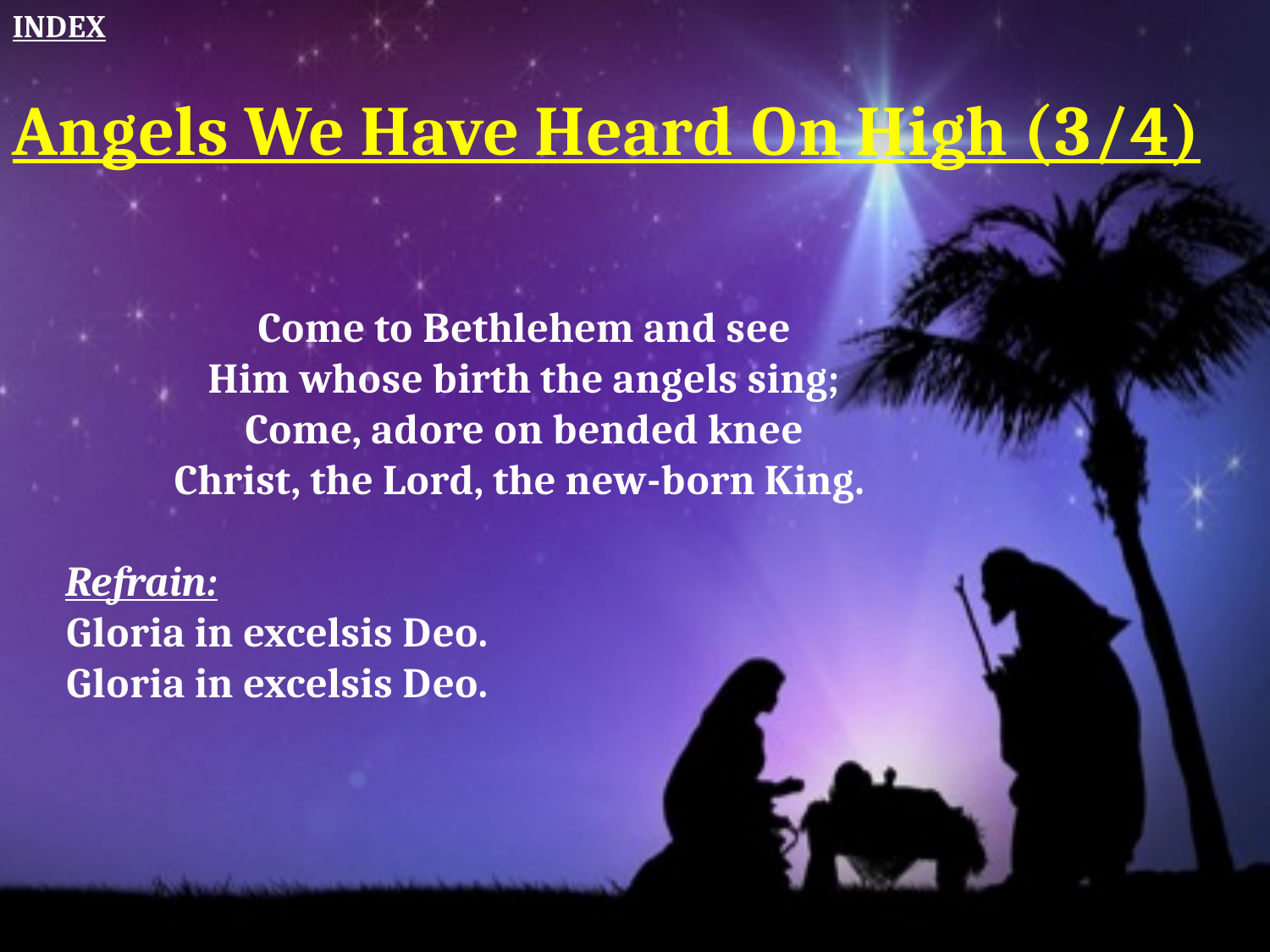

INDEX

Angels We Have Heard On High (3/4)

Come to Bethlehem and see
Him whose birth the angels sing;
Come, adore on bended knee
Christ, the Lord, the new-born King.

Refrain:
Gloria in excelsis Deo.
Gloria in excelsis Deo.